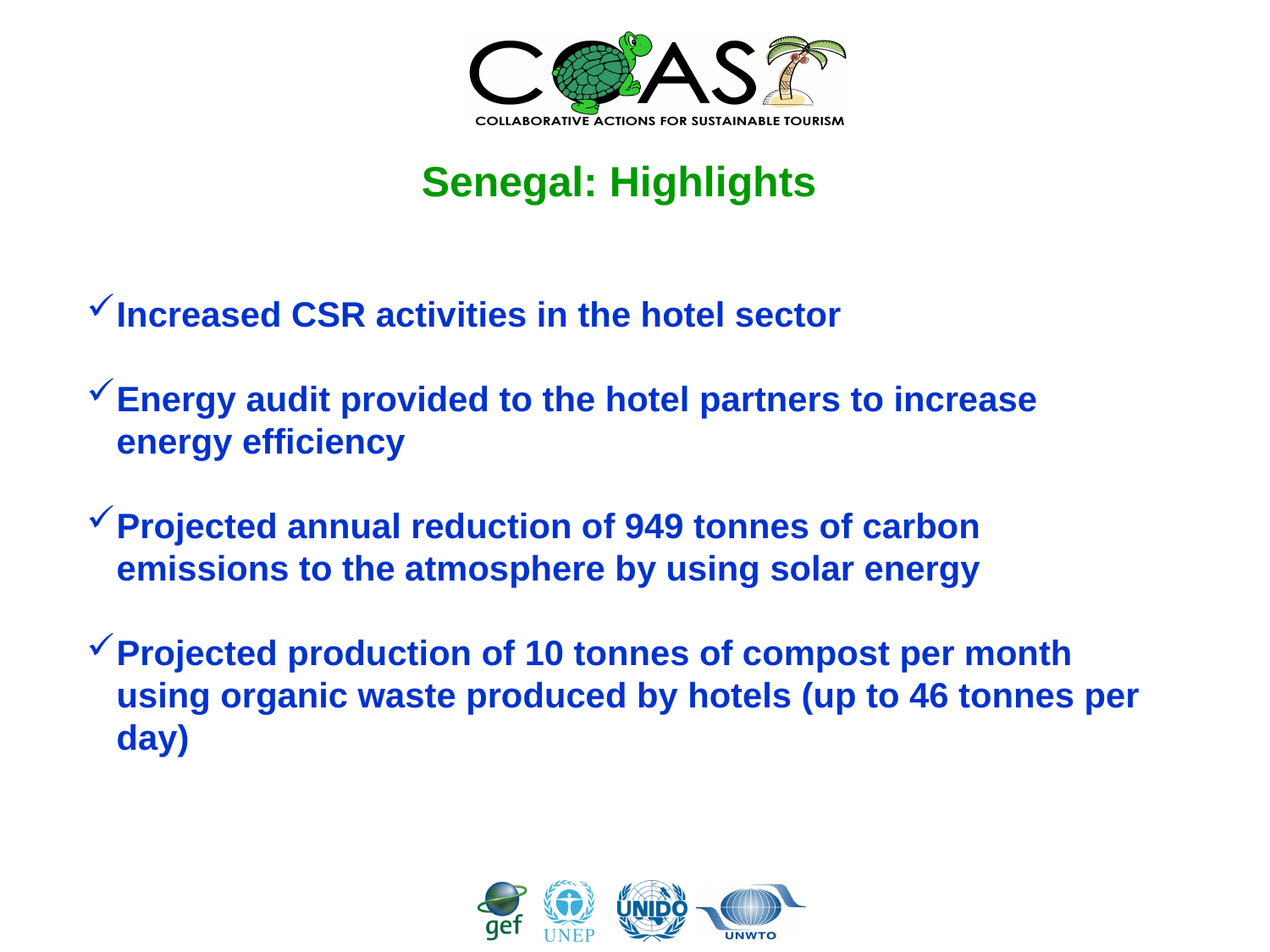

# Senegal: Highlights
Increased CSR activities in the hotel sector

Energy audit provided to the hotel partners to increase energy efficiency

Projected annual reduction of 949 tonnes of carbon emissions to the atmosphere by using solar energy

Projected production of 10 tonnes of compost per month using organic waste produced by hotels (up to 46 tonnes per day)